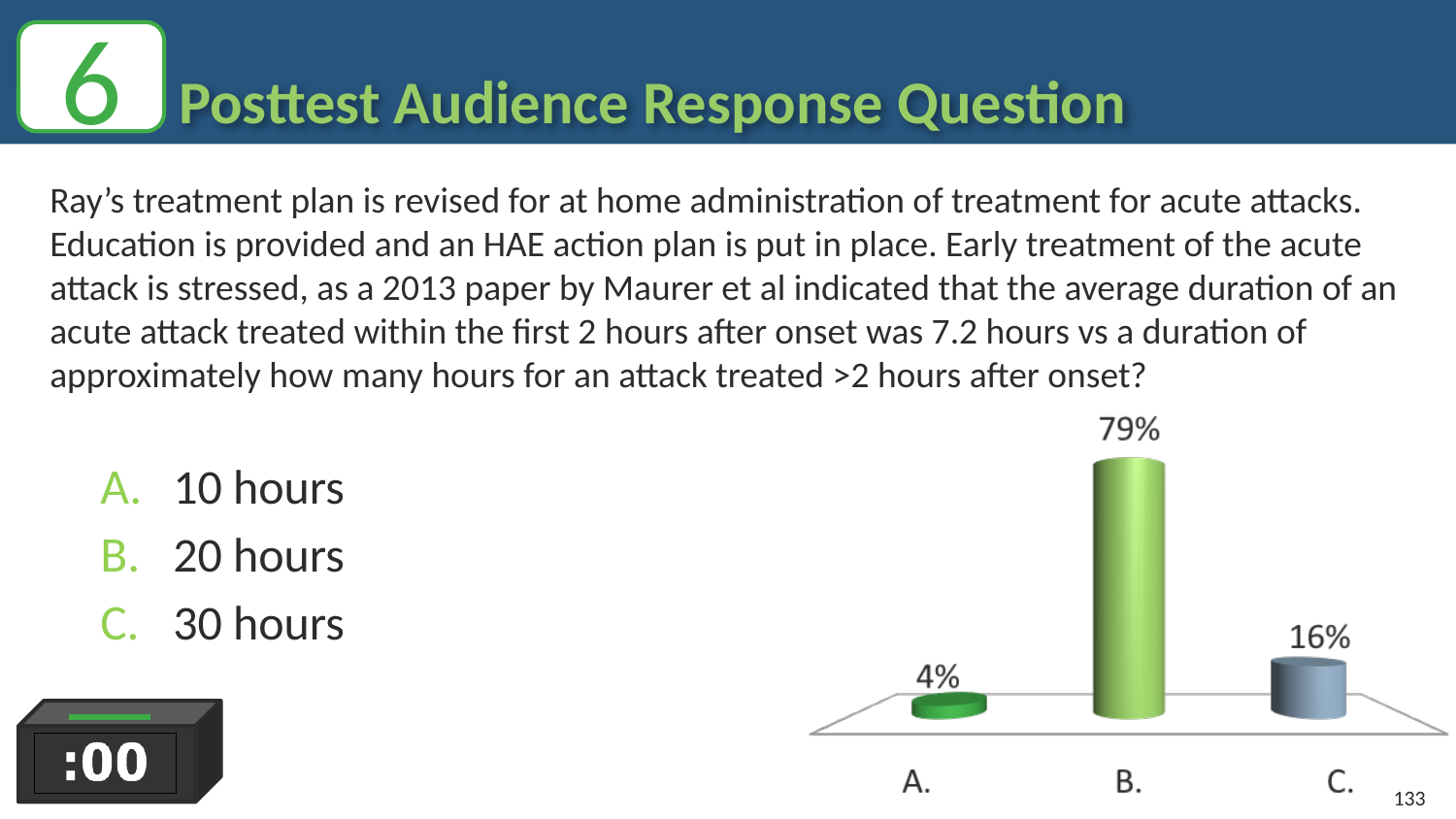

6
# Posttest Audience Response Question
Ray’s treatment plan is revised for at home administration of treatment for acute attacks. Education is provided and an HAE action plan is put in place. Early treatment of the acute attack is stressed, as a 2013 paper by Maurer et al indicated that the average duration of an acute attack treated within the first 2 hours after onset was 7.2 hours vs a duration of approximately how many hours for an attack treated >2 hours after onset?

10 hours
20 hours
30 hours

133